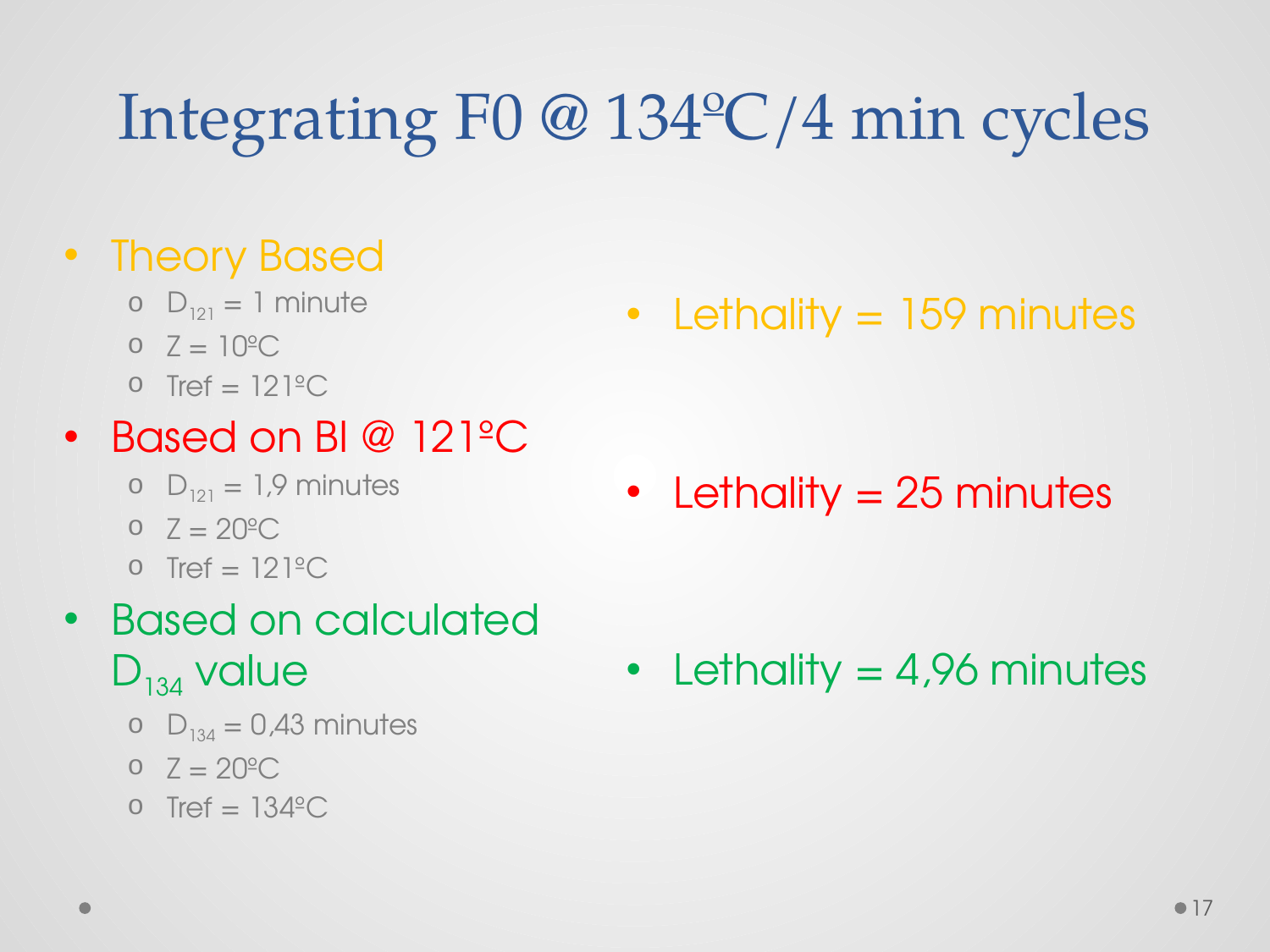

# Integrating F0 @ 134ºC/4 min cycles
Theory Based
D121 = 1 minute
Z = 10ºC
Tref = 121ºC
Based on BI @ 121ºC
D121 = 1,9 minutes
Z = 20ºC
Tref = 121ºC
Based on calculated D134 value
D134 = 0,43 minutes
Z = 20ºC
Tref = 134ºC

Lethality = 159 minutes

Lethality = 25 minutes

Lethality = 4,96 minutes
17